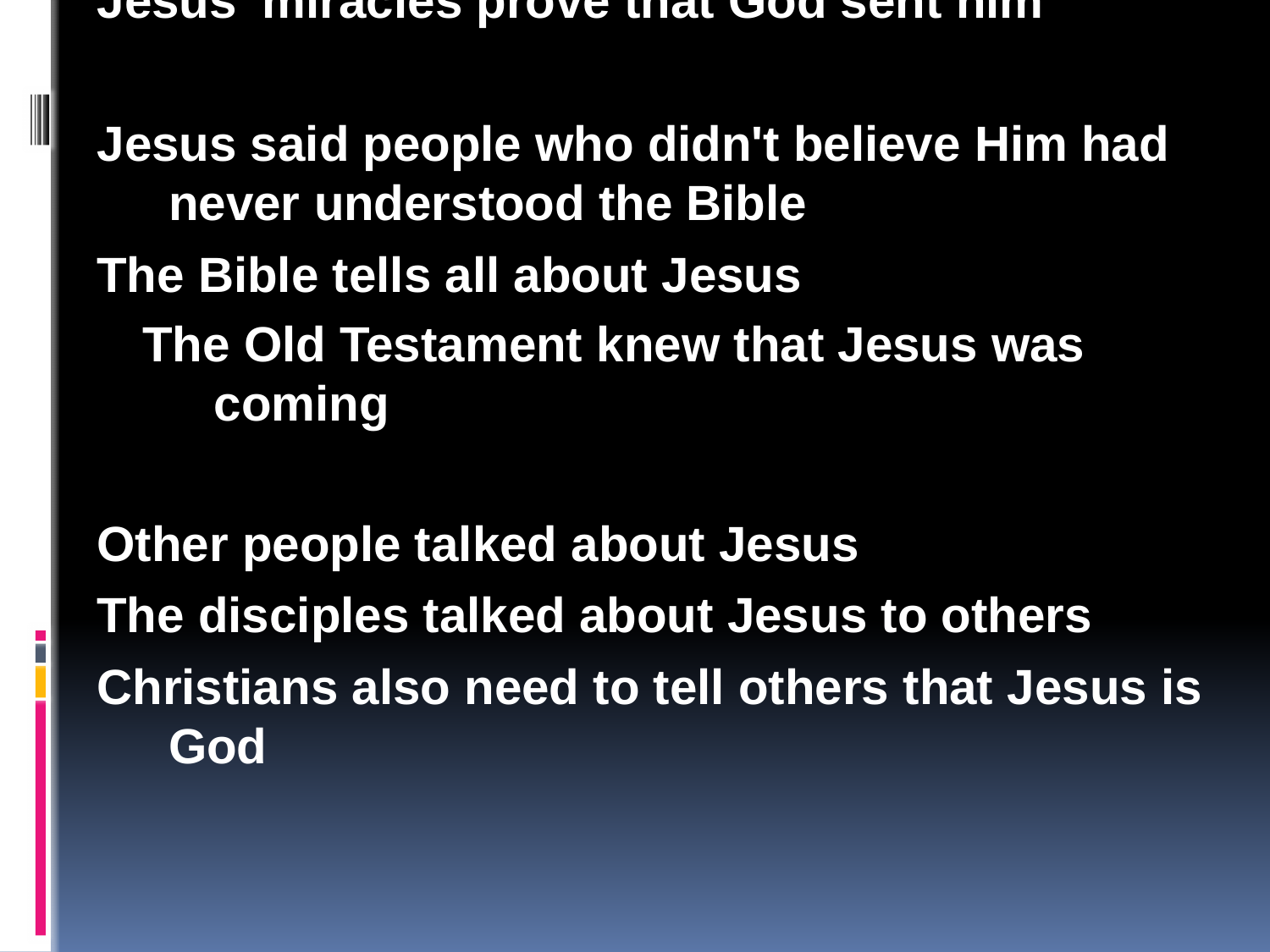

John 5: Testimonies about Jesus
Proof that Jesus is God

People might not believe Jesus talking about himself
But God says that what Jesus says is true

John the Baptist said that Jesus is God
Jesus' miracles prove that God sent him

Jesus said people who didn't believe Him had never understood the Bible
The Bible tells all about Jesus
The Old Testament knew that Jesus was coming

Other people talked about Jesus
The disciples talked about Jesus to others
Christians also need to tell others that Jesus is God